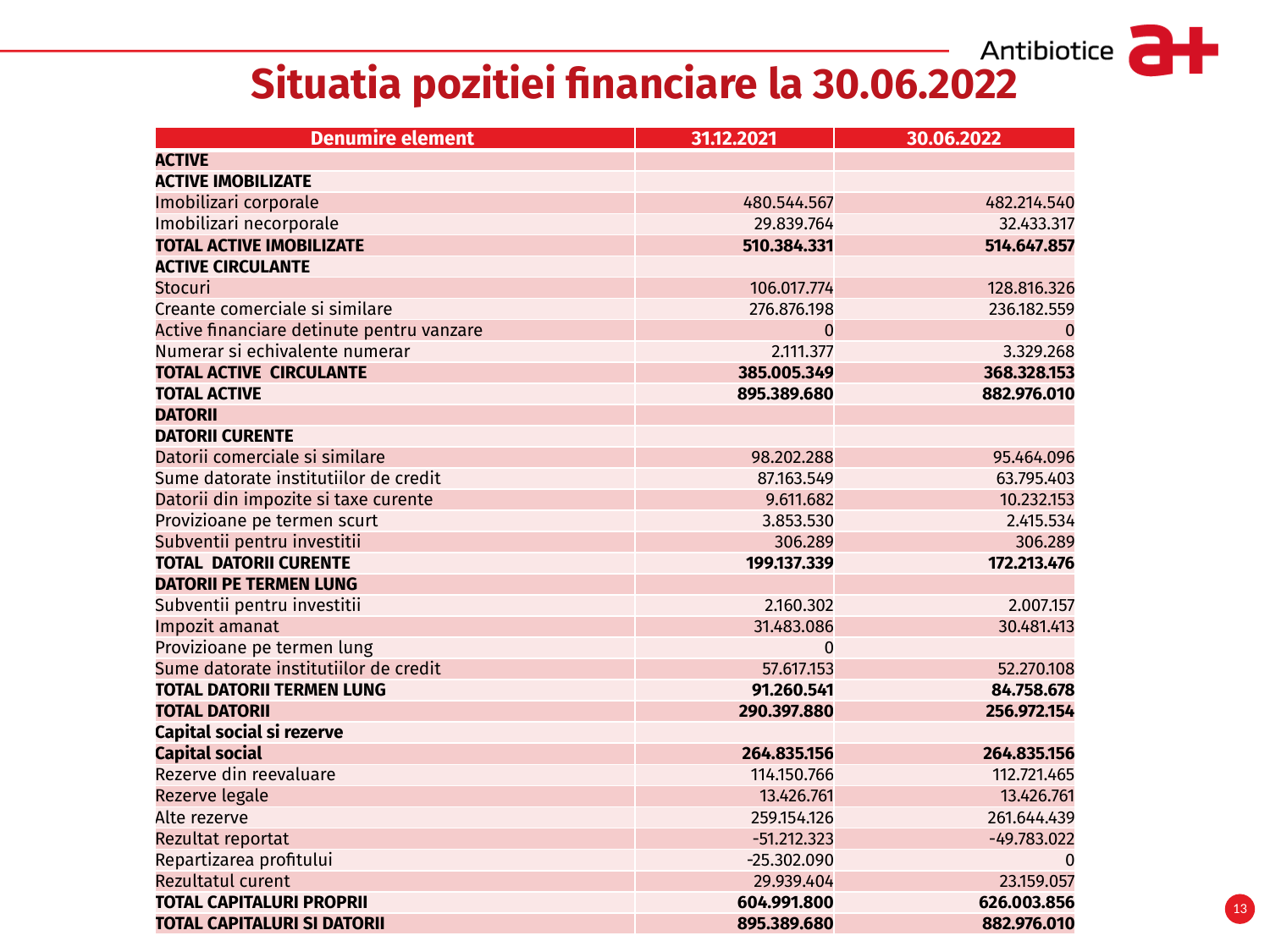

# Situatia pozitiei financiare la 30.06.2022
| Denumire element | 31.12.2021 | 30.06.2022 |
| --- | --- | --- |
| ACTIVE |  |  |
| ACTIVE IMOBILIZATE |  |  |
| Imobilizari corporale | 480.544.567 | 482.214.540 |
| Imobilizari necorporale | 29.839.764 | 32.433.317 |
| TOTAL ACTIVE IMOBILIZATE | 510.384.331 | 514.647.857 |
| ACTIVE CIRCULANTE |  |  |
| Stocuri | 106.017.774 | 128.816.326 |
| Creante comerciale si similare | 276.876.198 | 236.182.559 |
| Active financiare detinute pentru vanzare | 0 | 0 |
| Numerar si echivalente numerar | 2.111.377 | 3.329.268 |
| TOTAL ACTIVE CIRCULANTE | 385.005.349 | 368.328.153 |
| TOTAL ACTIVE | 895.389.680 | 882.976.010 |
| DATORII |  |  |
| DATORII CURENTE |  |  |
| Datorii comerciale si similare | 98.202.288 | 95.464.096 |
| Sume datorate institutiilor de credit | 87.163.549 | 63.795.403 |
| Datorii din impozite si taxe curente | 9.611.682 | 10.232.153 |
| Provizioane pe termen scurt | 3.853.530 | 2.415.534 |
| Subventii pentru investitii | 306.289 | 306.289 |
| TOTAL DATORII CURENTE | 199.137.339 | 172.213.476 |
| DATORII PE TERMEN LUNG |  |  |
| Subventii pentru investitii | 2.160.302 | 2.007.157 |
| Impozit amanat | 31.483.086 | 30.481.413 |
| Provizioane pe termen lung | 0 |  |
| Sume datorate institutiilor de credit | 57.617.153 | 52.270.108 |
| TOTAL DATORII TERMEN LUNG | 91.260.541 | 84.758.678 |
| TOTAL DATORII | 290.397.880 | 256.972.154 |
| Capital social si rezerve |  |  |
| Capital social | 264.835.156 | 264.835.156 |
| Rezerve din reevaluare | 114.150.766 | 112.721.465 |
| Rezerve legale | 13.426.761 | 13.426.761 |
| Alte rezerve | 259.154.126 | 261.644.439 |
| Rezultat reportat | -51.212.323 | -49.783.022 |
| Repartizarea profitului | -25.302.090 | 0 |
| Rezultatul curent | 29.939.404 | 23.159.057 |
| TOTAL CAPITALURI PROPRII | 604.991.800 | 626.003.856 |
| TOTAL CAPITALURI SI DATORII | 895.389.680 | 882.976.010 |
13